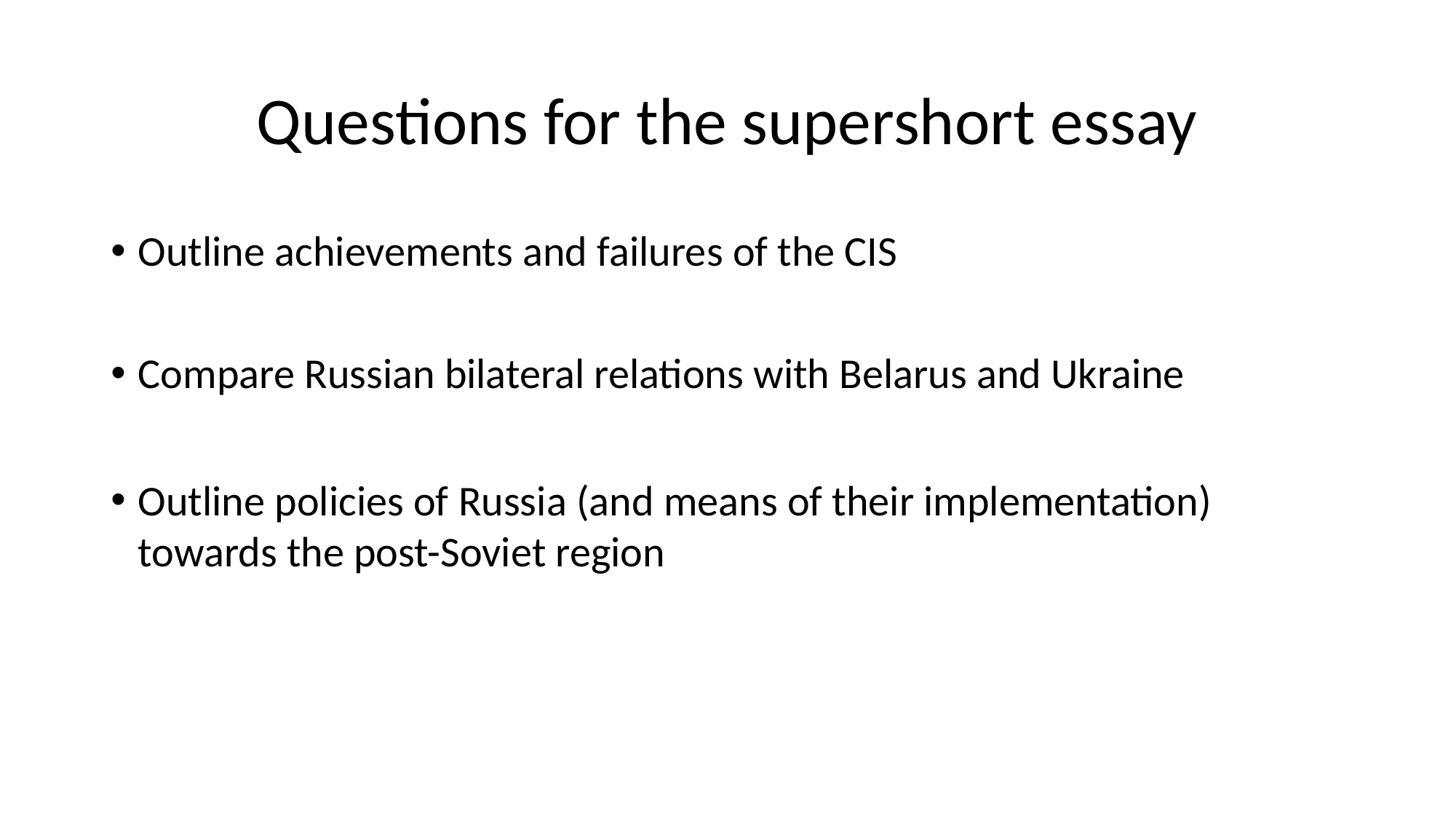

# Questions for the supershort essay
Outline achievements and failures of the CIS

Compare Russian bilateral relations with Belarus and Ukraine

Outline policies of Russia (and means of their implementation) towards the post-Soviet region